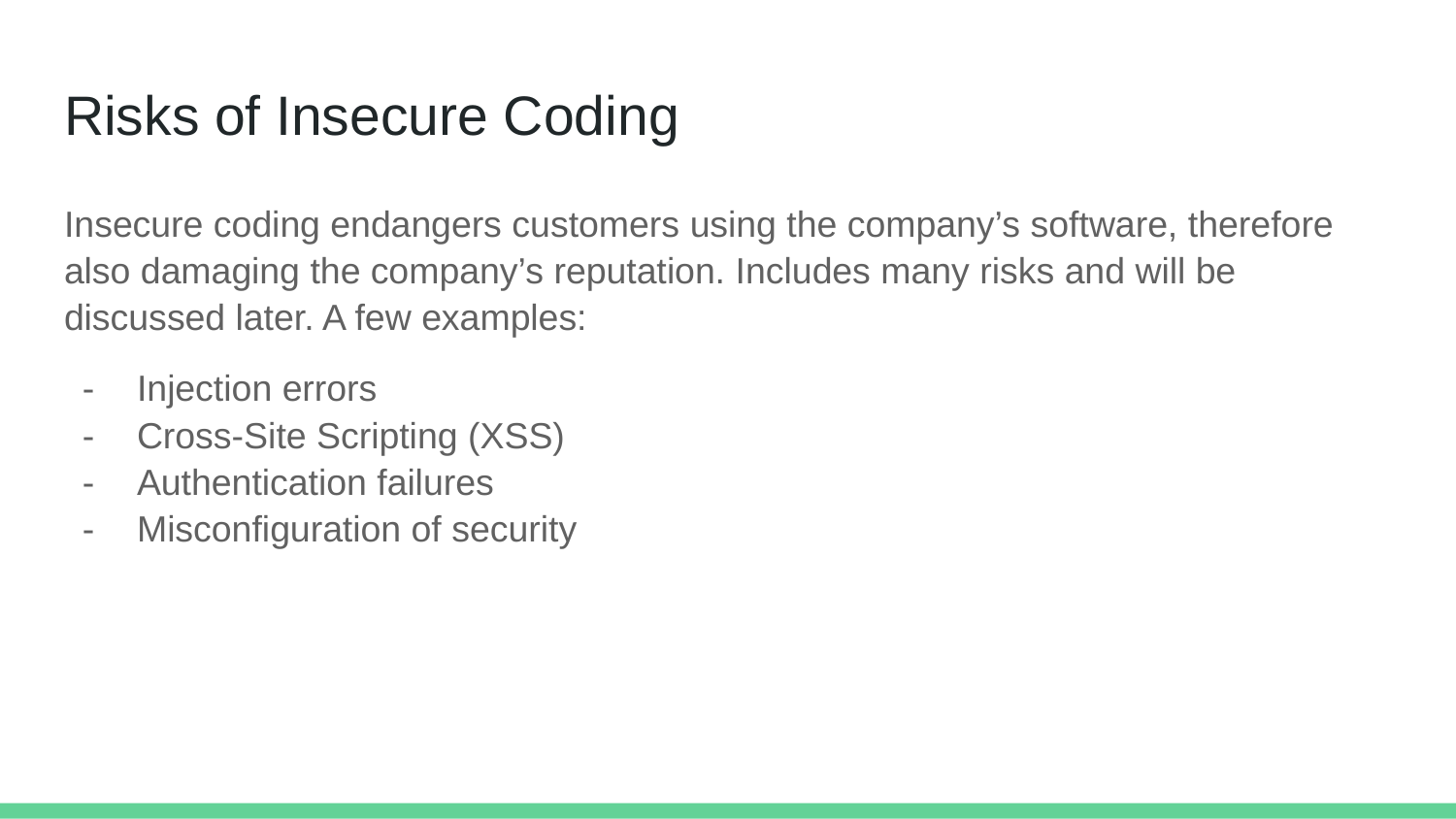

# Risks of Insecure Coding
Insecure coding endangers customers using the company’s software, therefore also damaging the company’s reputation. Includes many risks and will be discussed later. A few examples:
Injection errors
Cross-Site Scripting (XSS)
Authentication failures
Misconfiguration of security